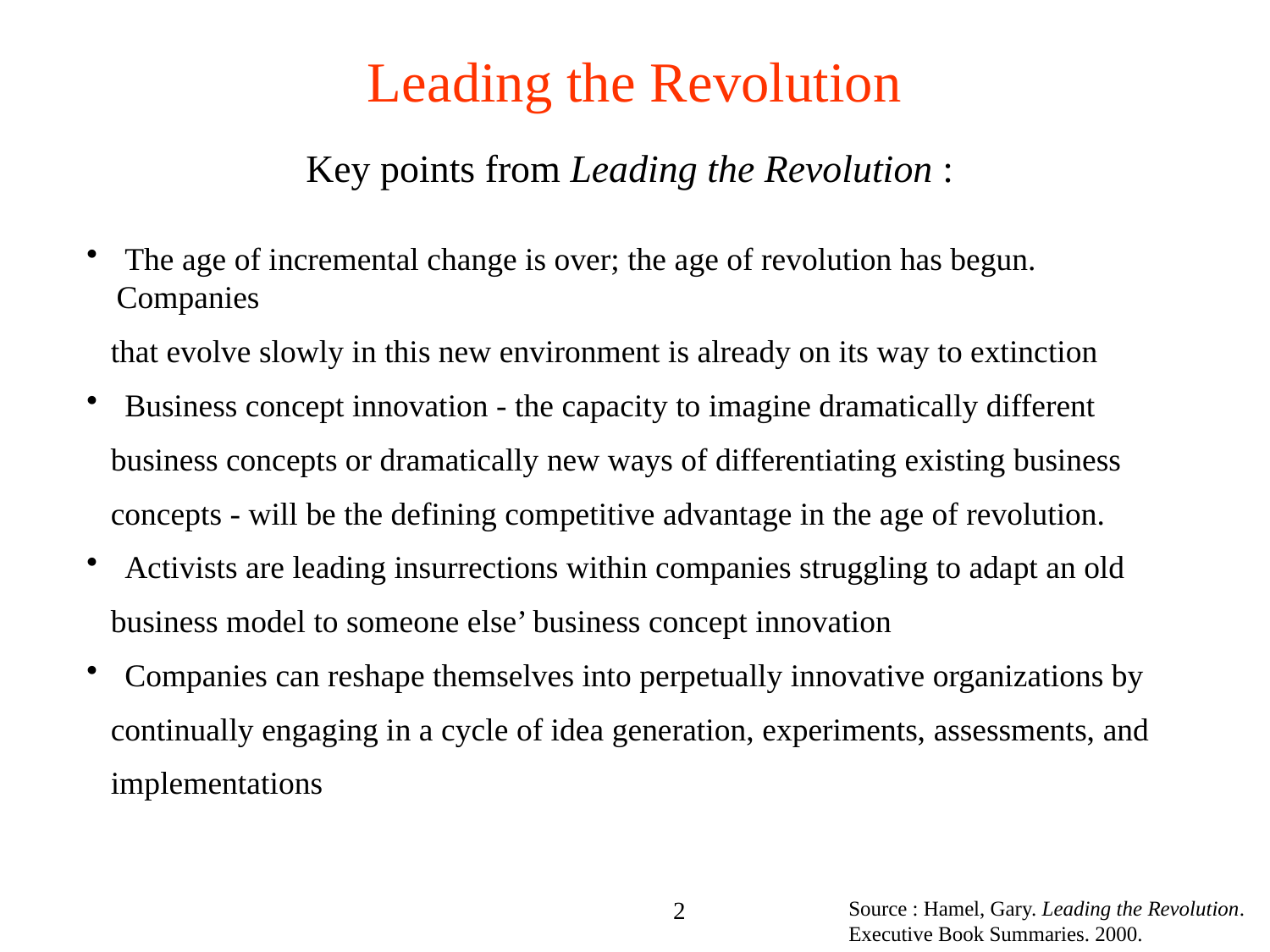

Leading the Revolution
Key points from Leading the Revolution :
 The age of incremental change is over; the age of revolution has begun.  Companies
   that evolve slowly in this new environment is already on its way to extinction
 Business concept innovation - the capacity to imagine dramatically different
   business concepts or dramatically new ways of differentiating existing business
   concepts - will be the defining competitive advantage in the age of revolution.
 Activists are leading insurrections within companies struggling to adapt an old
   business model to someone else’ business concept innovation
 Companies can reshape themselves into perpetually innovative organizations by
   continually engaging in a cycle of idea generation, experiments, assessments, and
   implementations
2
Source : Hamel, Gary. Leading the Revolution. Executive Book Summaries. 2000.